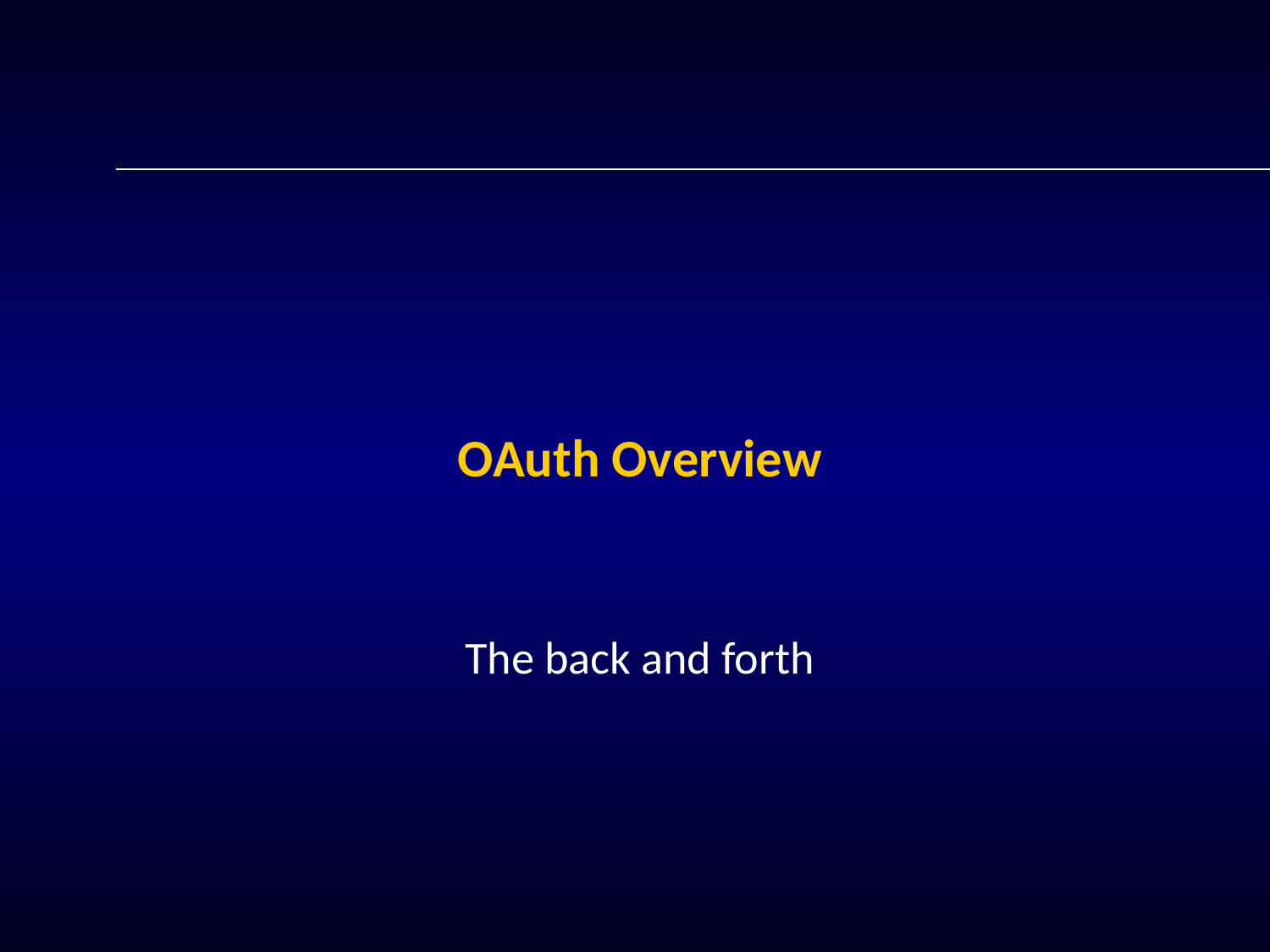

# OAuth Overview
The back and forth